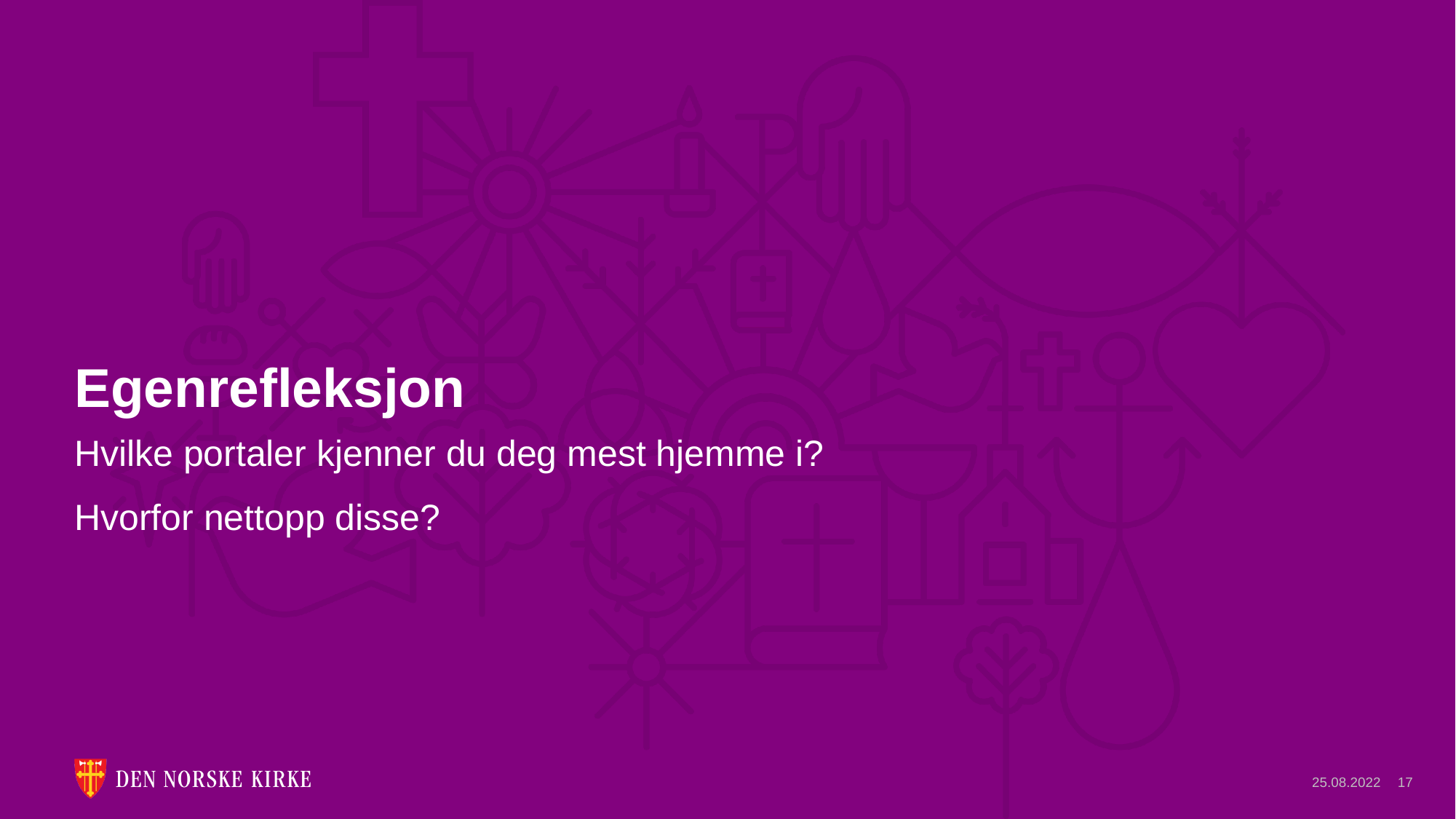

# Egenrefleksjon
Hvilke portaler kjenner du deg mest hjemme i?
Hvorfor nettopp disse?

25.08.2022
17